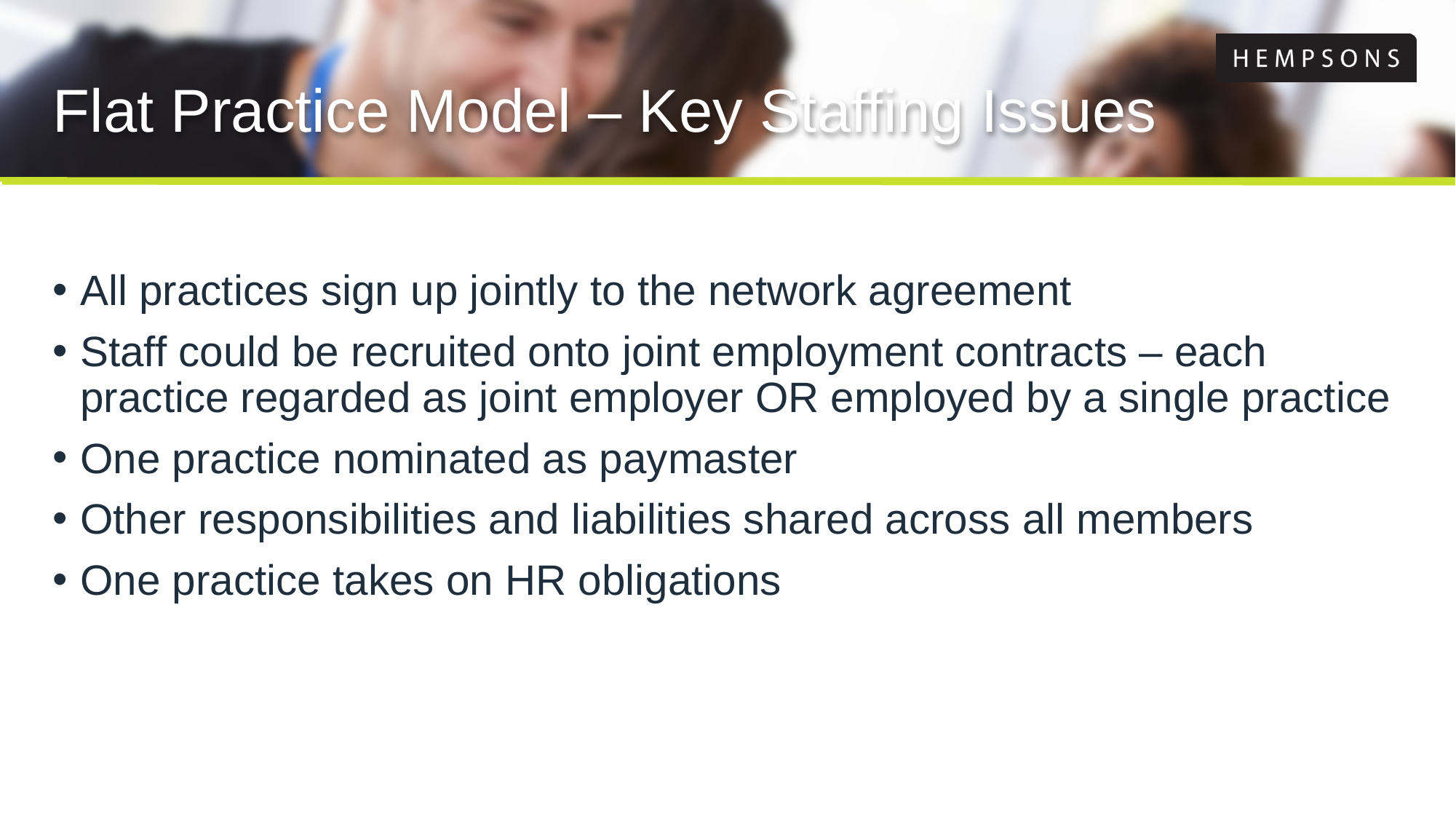

# Flat Practice Model – Key Staffing Issues

All practices sign up jointly to the network agreement
Staff could be recruited onto joint employment contracts – each practice regarded as joint employer OR employed by a single practice
One practice nominated as paymaster
Other responsibilities and liabilities shared across all members
One practice takes on HR obligations